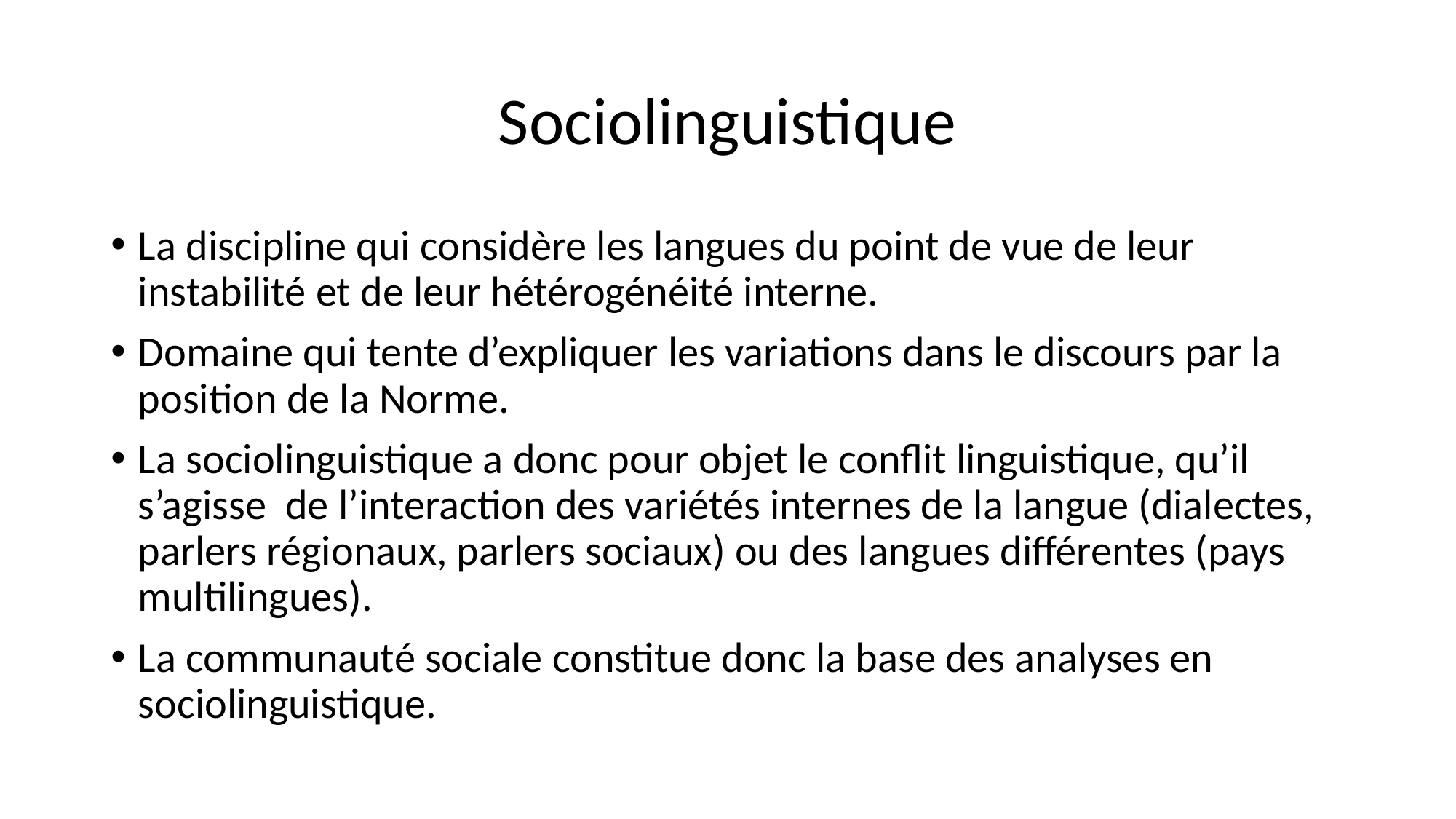

# Sociolinguistique
La discipline qui considère les langues du point de vue de leur instabilité et de leur hétérogénéité interne.
Domaine qui tente d’expliquer les variations dans le discours par la position de la Norme.
La sociolinguistique a donc pour objet le conflit linguistique, qu’il s’agisse  de l’interaction des variétés internes de la langue (dialectes, parlers régionaux, parlers sociaux) ou des langues différentes (pays multilingues).
La communauté sociale constitue donc la base des analyses en sociolinguistique.